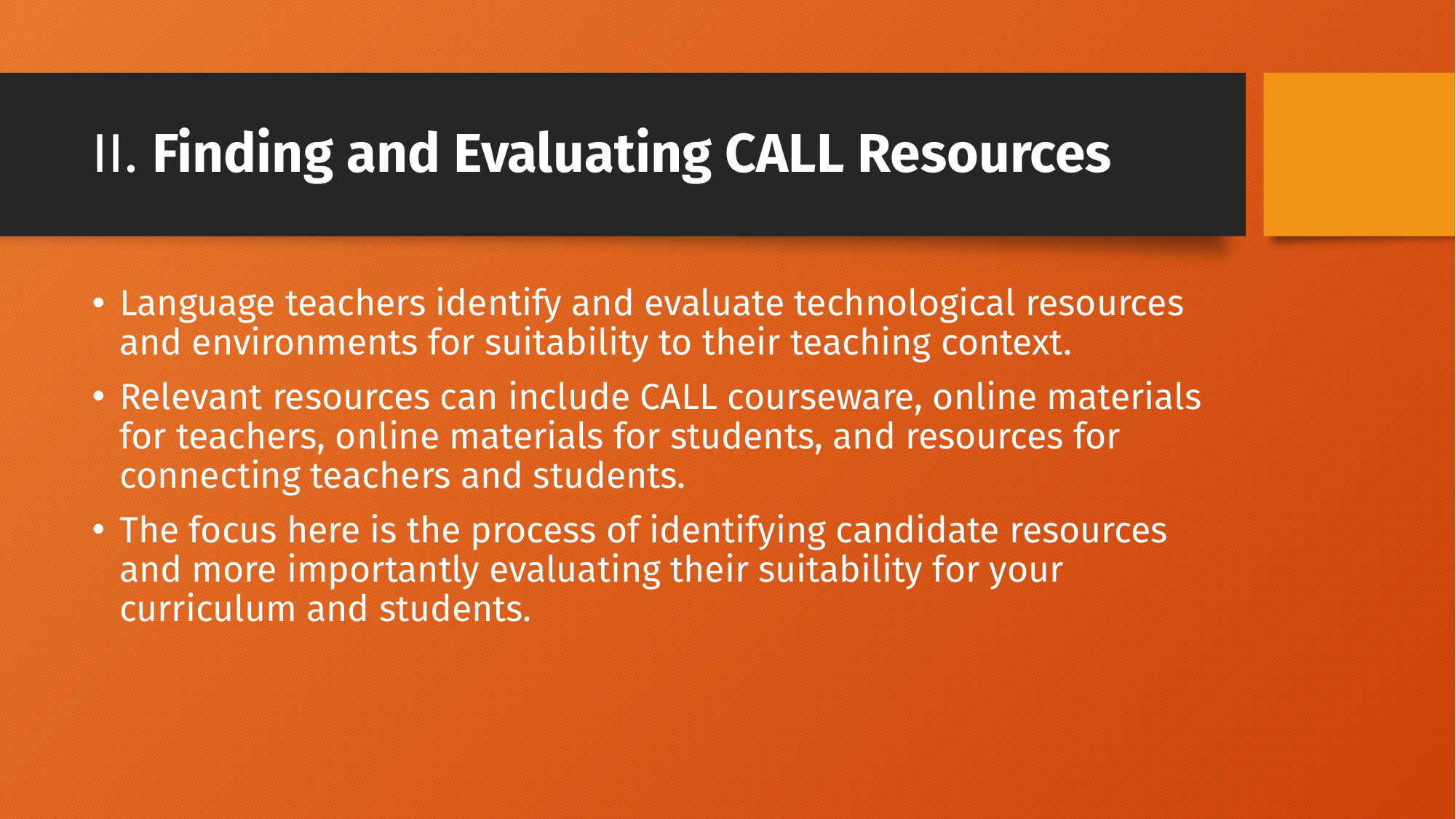

# II. Finding and Evaluating CALL Resources
Language teachers identify and evaluate technological resources and environments for suitability to their teaching context.
Relevant resources can include CALL courseware, online materials for teachers, online materials for students, and resources for connecting teachers and students.
The focus here is the process of identifying candidate resources and more importantly evaluating their suitability for your curriculum and students.